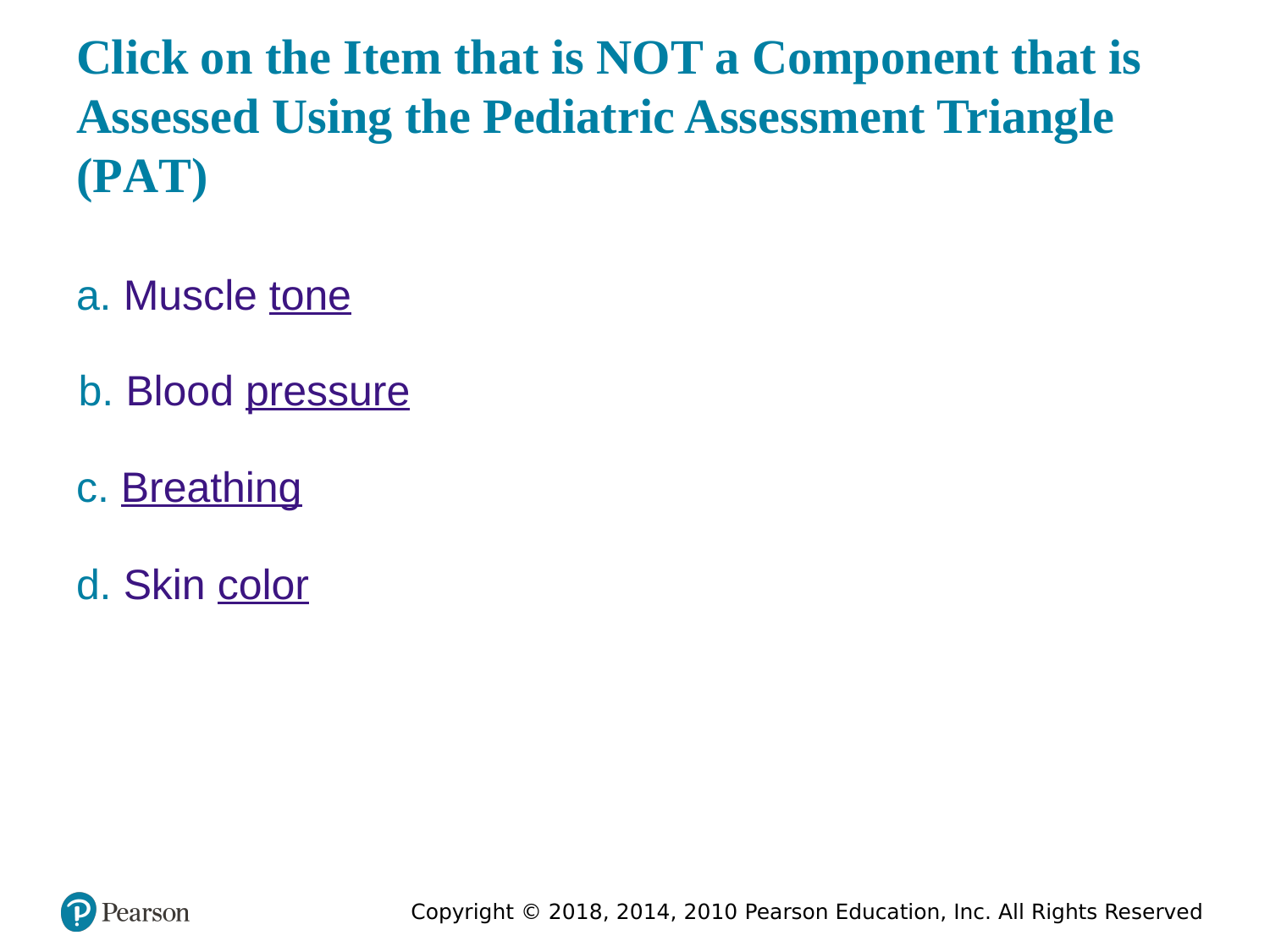

# Click on the Item that is NOT a Component that is Assessed Using the Pediatric Assessment Triangle (P A T)
a. Muscle tone
b. Blood pressure
c. Breathing
d. Skin color